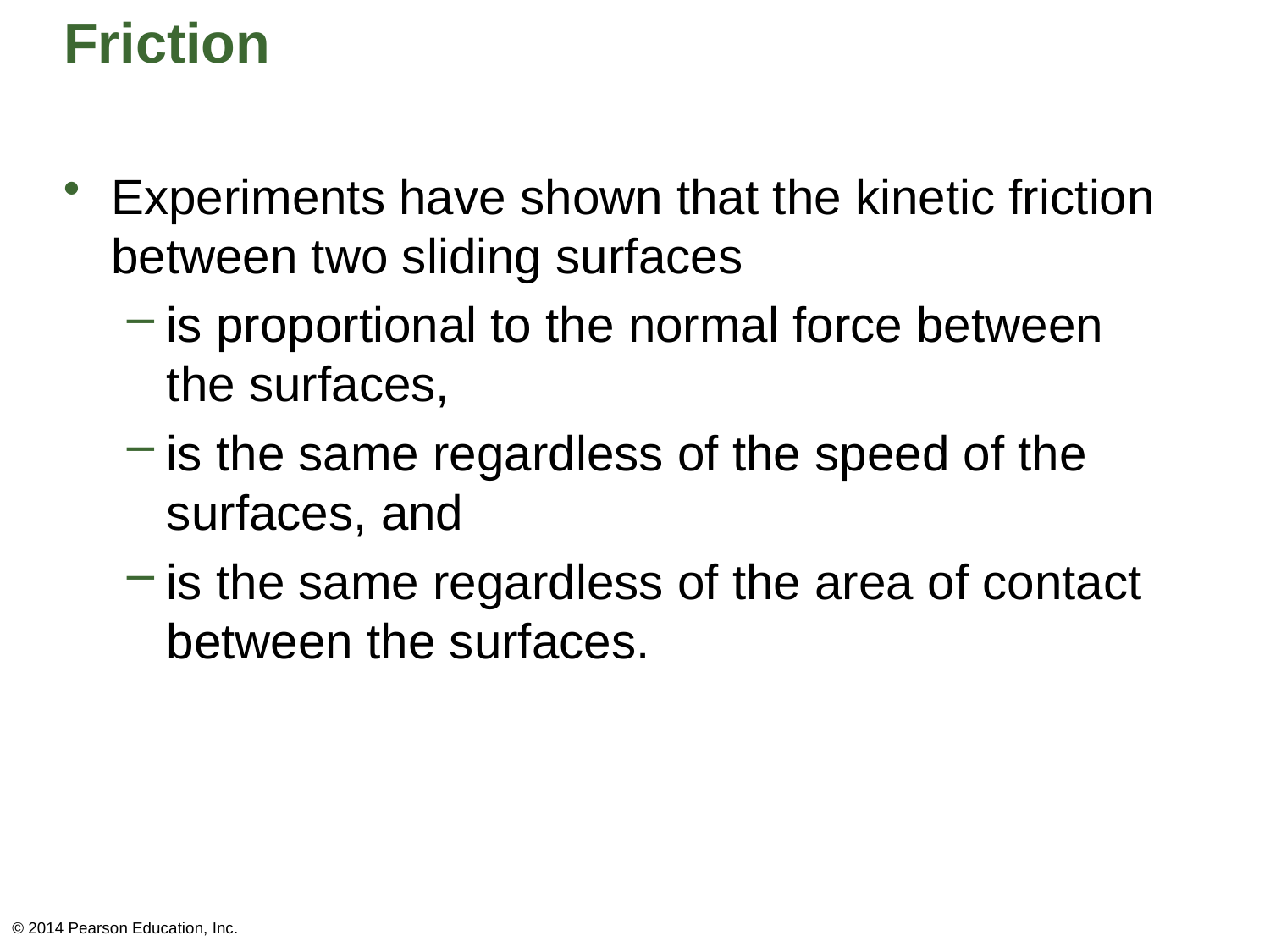

# Friction
Experiments have shown that the kinetic friction between two sliding surfaces
is proportional to the normal force between the surfaces,
is the same regardless of the speed of the surfaces, and
is the same regardless of the area of contact between the surfaces.
© 2014 Pearson Education, Inc.